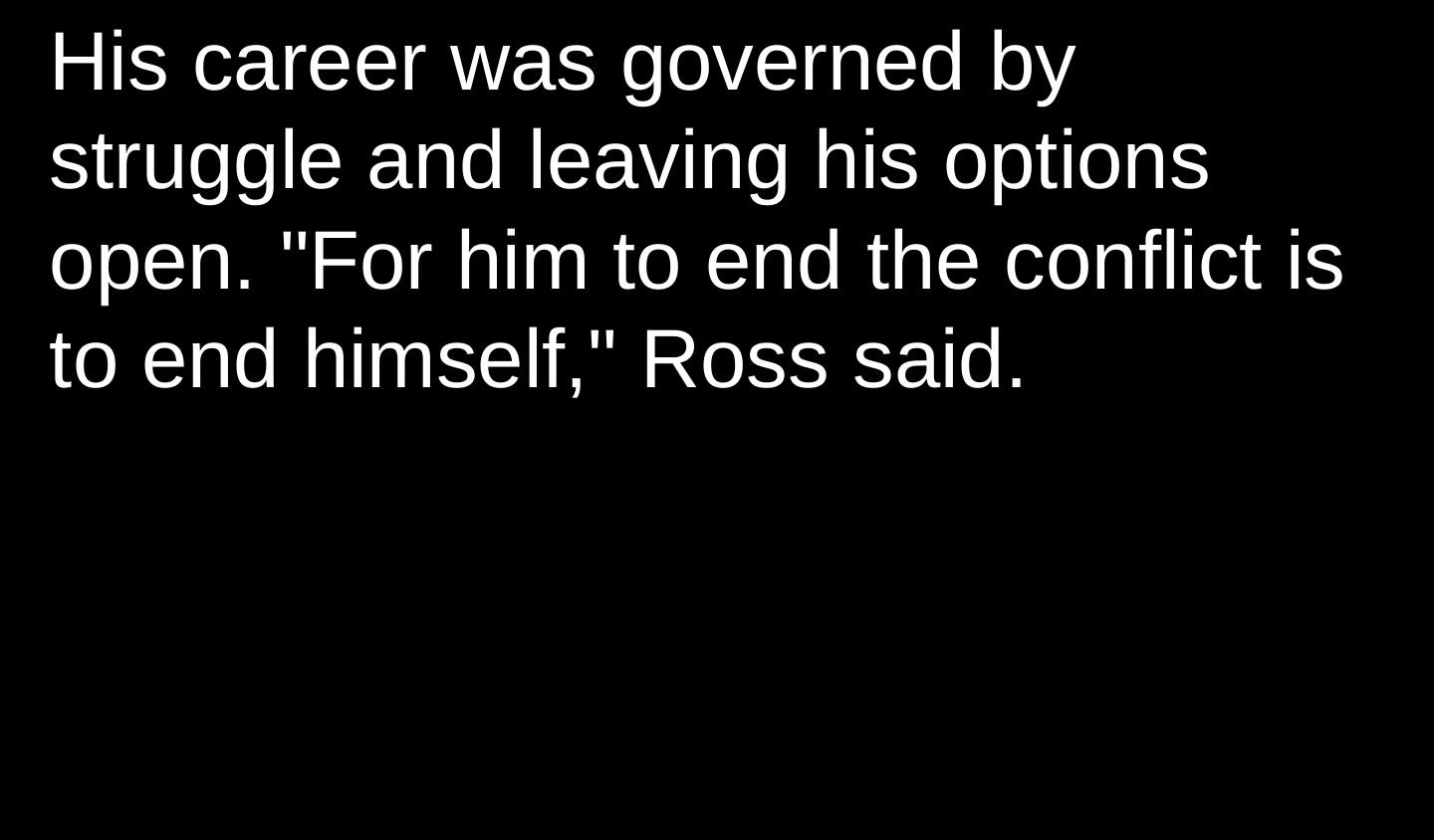

His career was governed by struggle and leaving his options open. "For him to end the conflict is to end himself," Ross said.